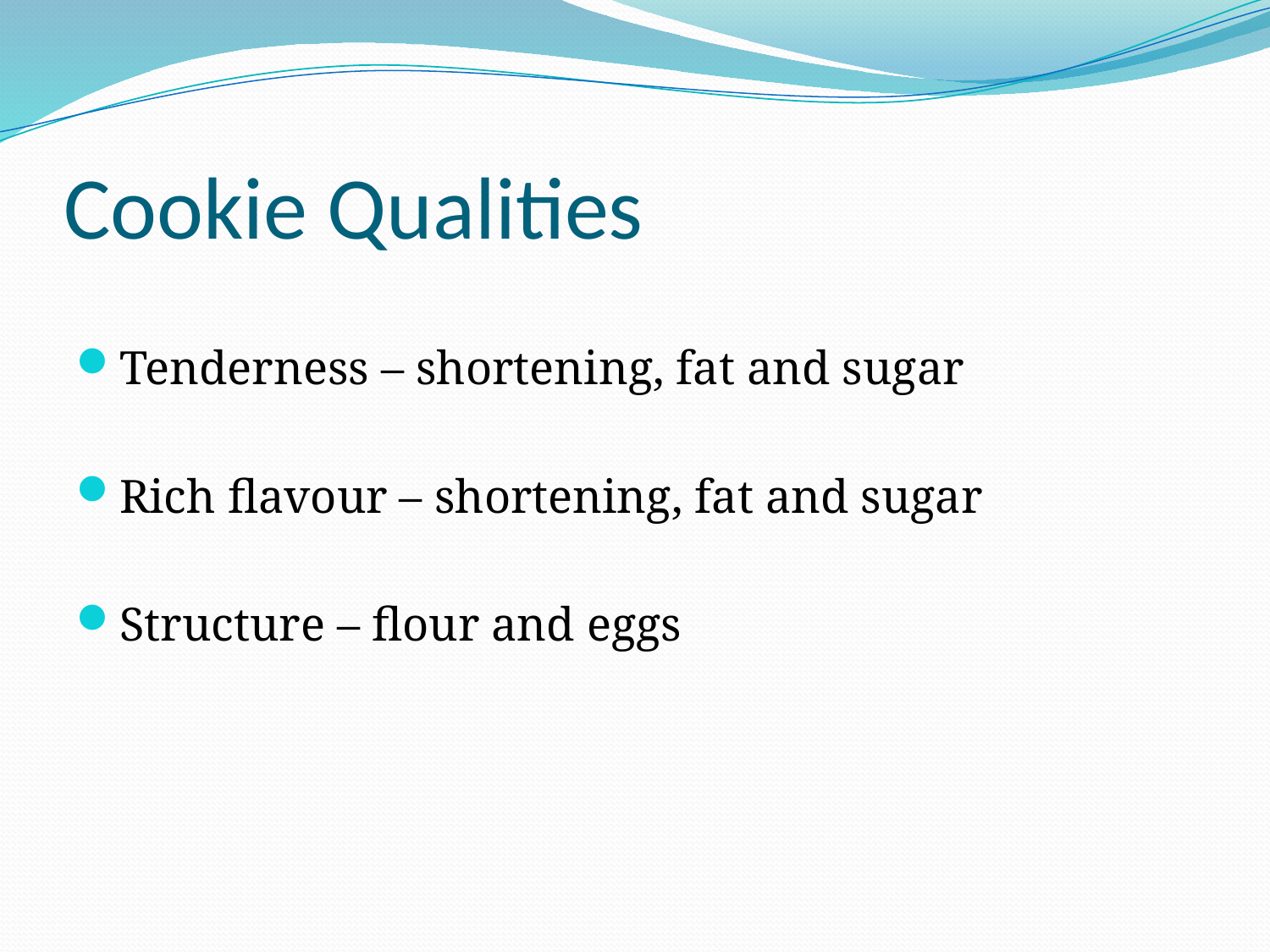

# Cookie Qualities

Tenderness – shortening, fat and sugar

Rich flavour – shortening, fat and sugar

Structure – flour and eggs